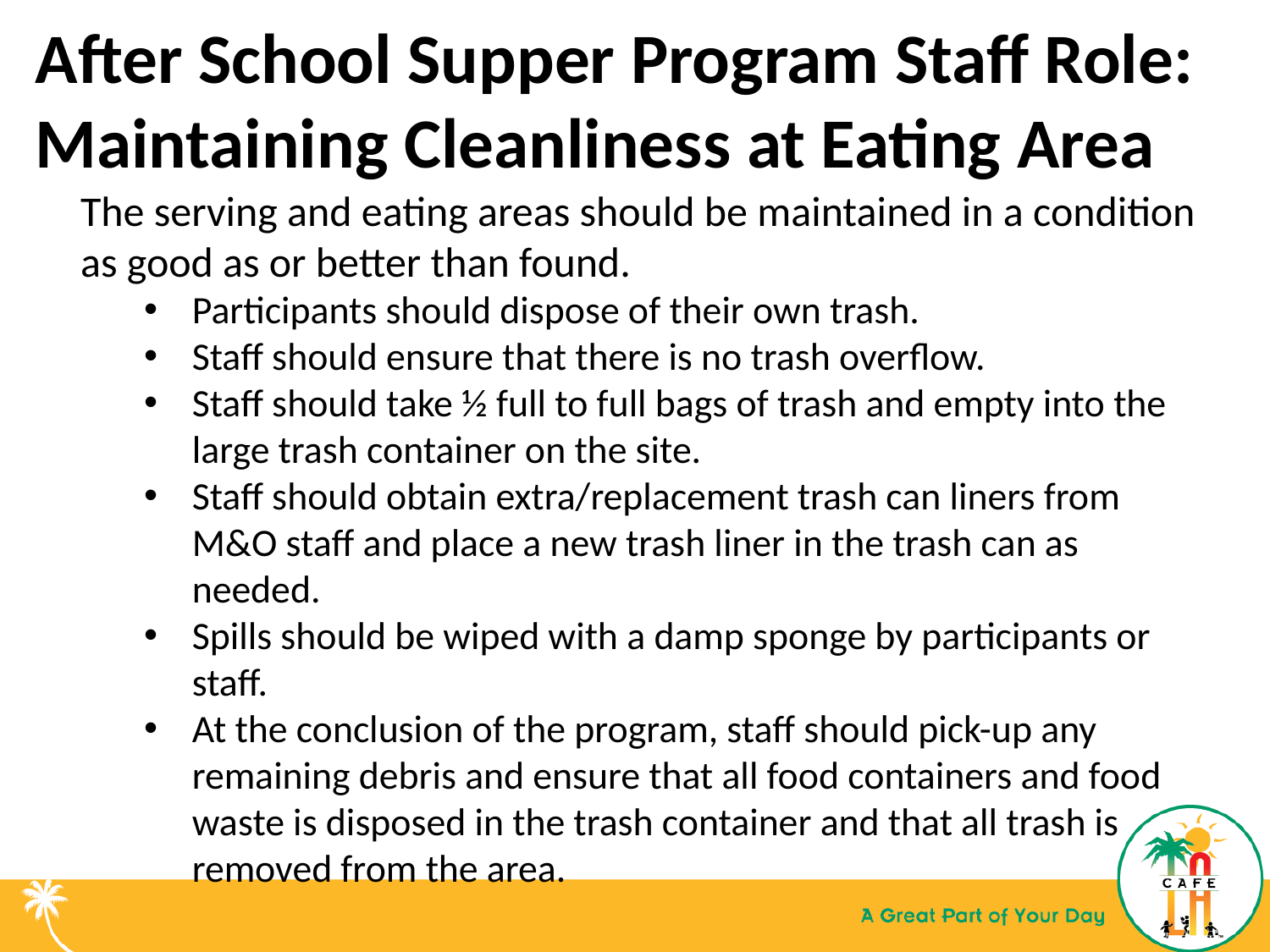

After School Supper Program Staff Role: Maintaining Cleanliness at Eating Area
The serving and eating areas should be maintained in a condition as good as or better than found.
Participants should dispose of their own trash.
Staff should ensure that there is no trash overflow.
Staff should take ½ full to full bags of trash and empty into the large trash container on the site.
Staff should obtain extra/replacement trash can liners from M&O staff and place a new trash liner in the trash can as needed.
Spills should be wiped with a damp sponge by participants or staff.
At the conclusion of the program, staff should pick-up any remaining debris and ensure that all food containers and food waste is disposed in the trash container and that all trash is removed from the area.